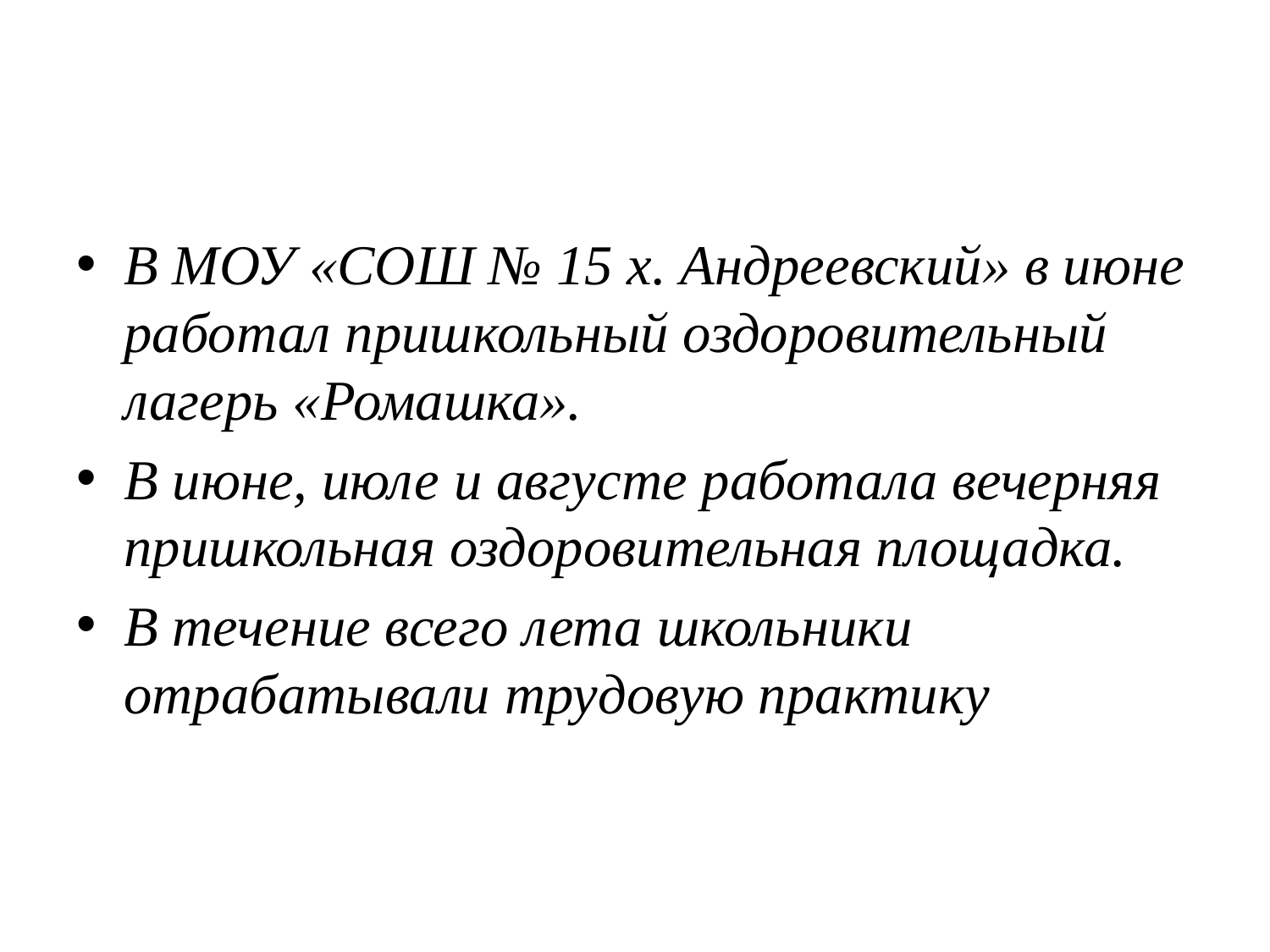

#
В МОУ «СОШ № 15 х. Андреевский» в июне работал пришкольный оздоровительный лагерь «Ромашка».
В июне, июле и августе работала вечерняя пришкольная оздоровительная площадка.
В течение всего лета школьники отрабатывали трудовую практику